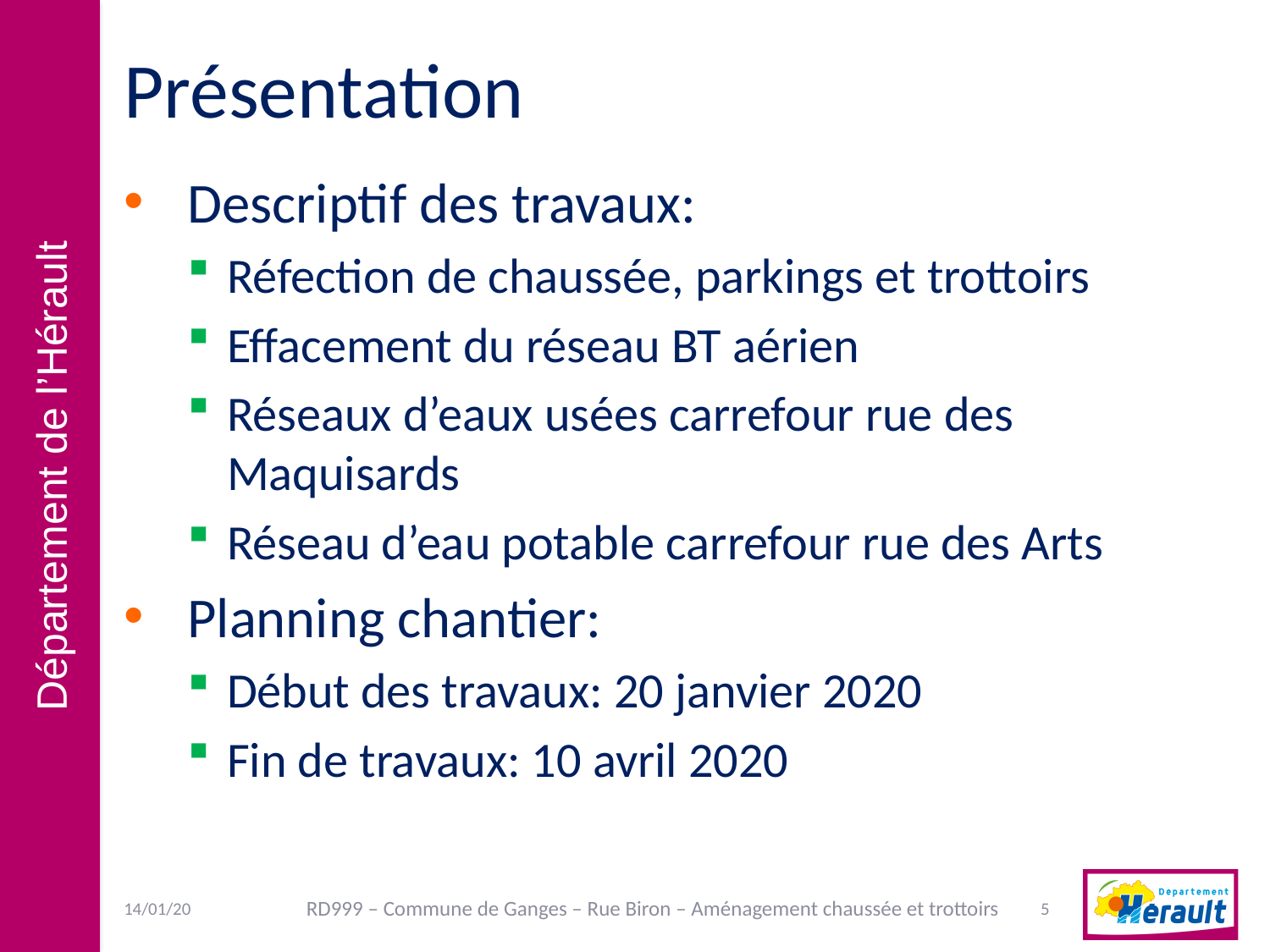

# Présentation
Descriptif des travaux:
Réfection de chaussée, parkings et trottoirs
Effacement du réseau BT aérien
Réseaux d’eaux usées carrefour rue des Maquisards
Réseau d’eau potable carrefour rue des Arts
Planning chantier:
Début des travaux: 20 janvier 2020
Fin de travaux: 10 avril 2020
14/01/20
 RD999 – Commune de Ganges – Rue Biron – Aménagement chaussée et trottoirs
5